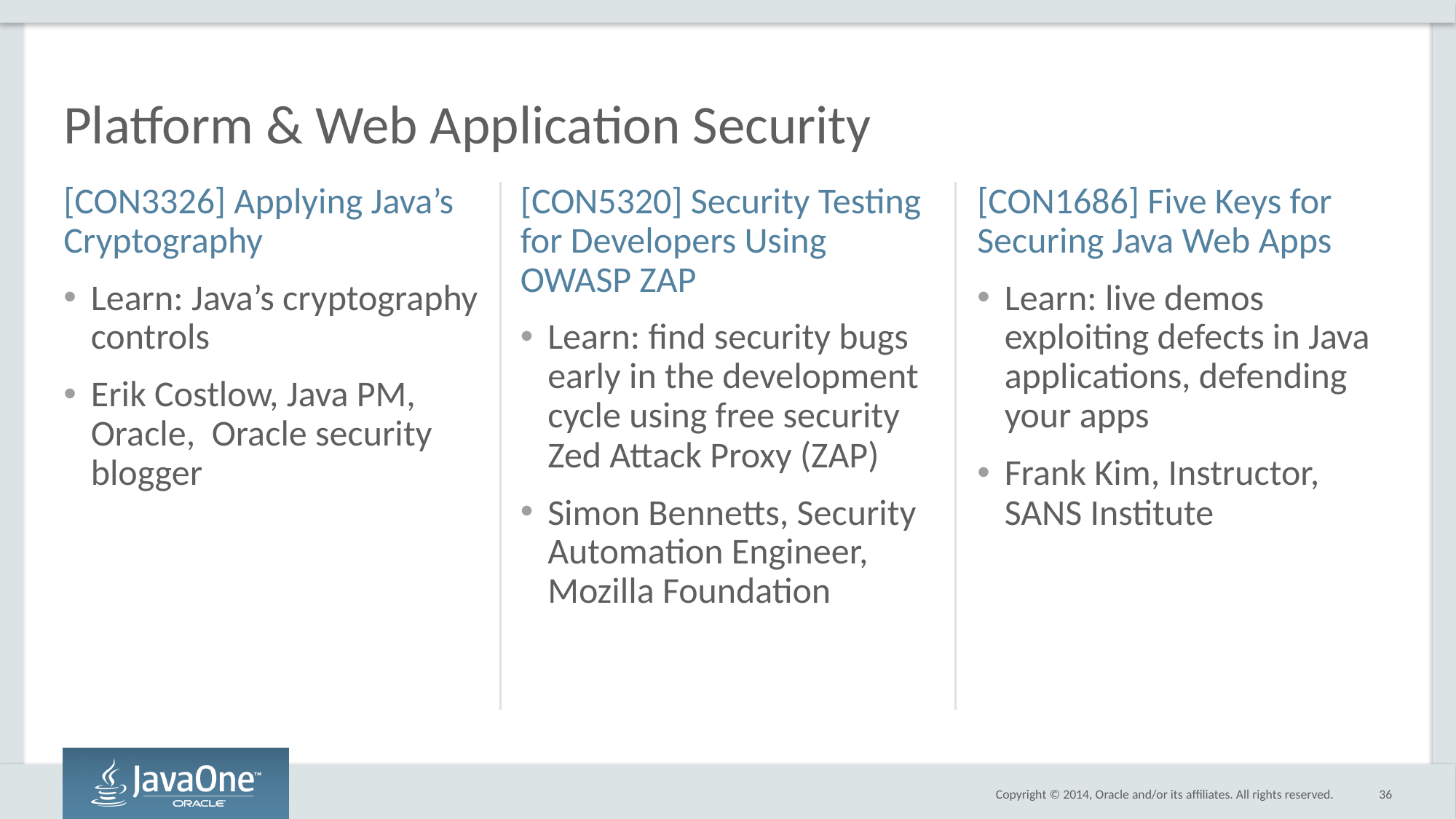

# Platform & Web Application Security
[CON1686] Five Keys for Securing Java Web Apps
Learn: live demos exploiting defects in Java applications, defending your apps
Frank Kim, Instructor, SANS Institute
[CON3326] Applying Java’s Cryptography
Learn: Java’s cryptography controls
Erik Costlow, Java PM, Oracle,  Oracle security blogger
[CON5320] Security Testing for Developers Using OWASP ZAP
Learn: find security bugs early in the development cycle using free security Zed Attack Proxy (ZAP)
Simon Bennetts, Security Automation Engineer, Mozilla Foundation
36